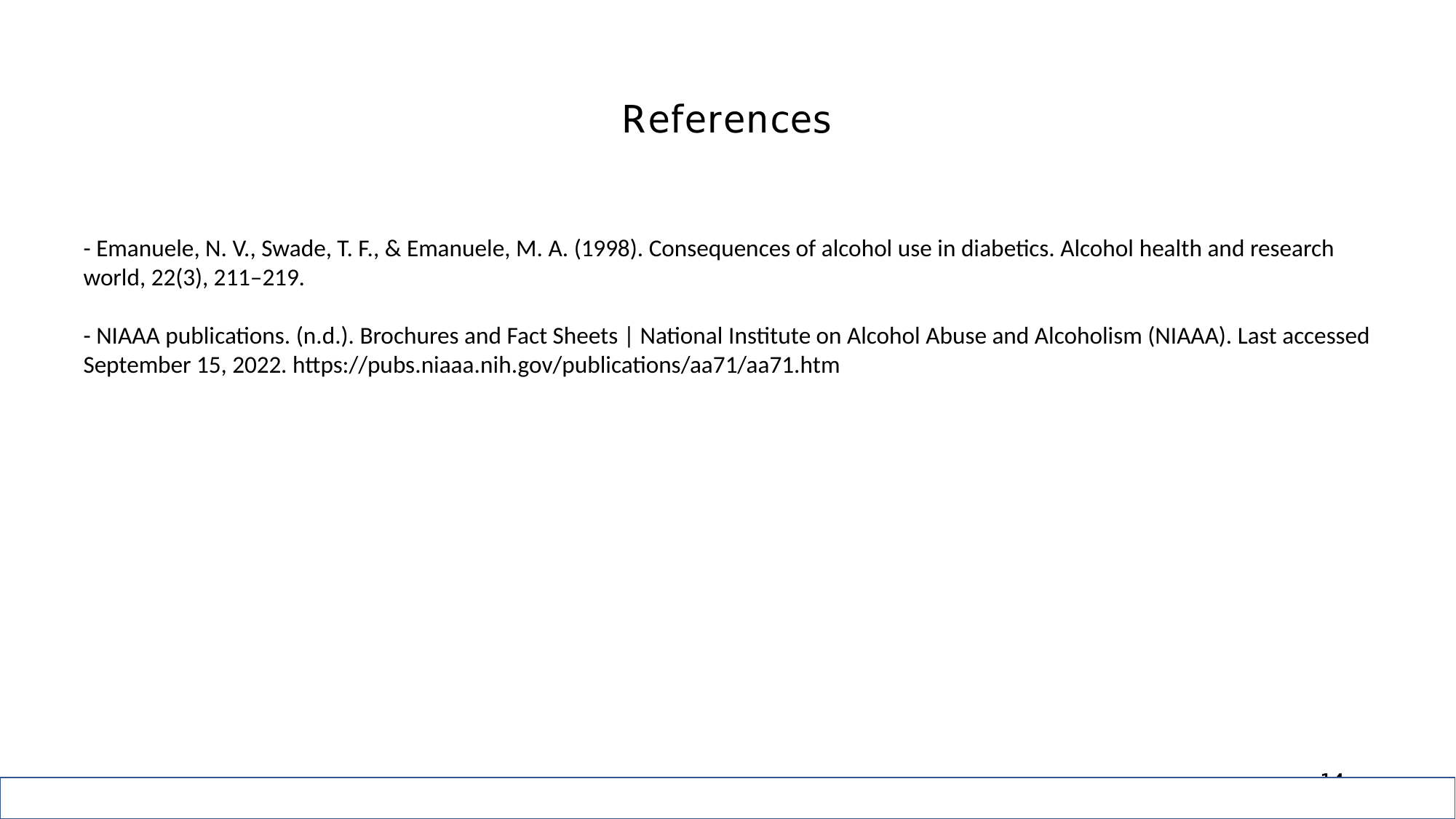

# References

- Emanuele, N. V., Swade, T. F., & Emanuele, M. A. (1998). Consequences of alcohol use in diabetics. Alcohol health and research world, 22(3), 211–219.

- NIAAA publications. (n.d.). Brochures and Fact Sheets | National Institute on Alcohol Abuse and Alcoholism (NIAAA). Last accessed September 15, 2022. https://pubs.niaaa.nih.gov/publications/aa71/aa71.htm

14